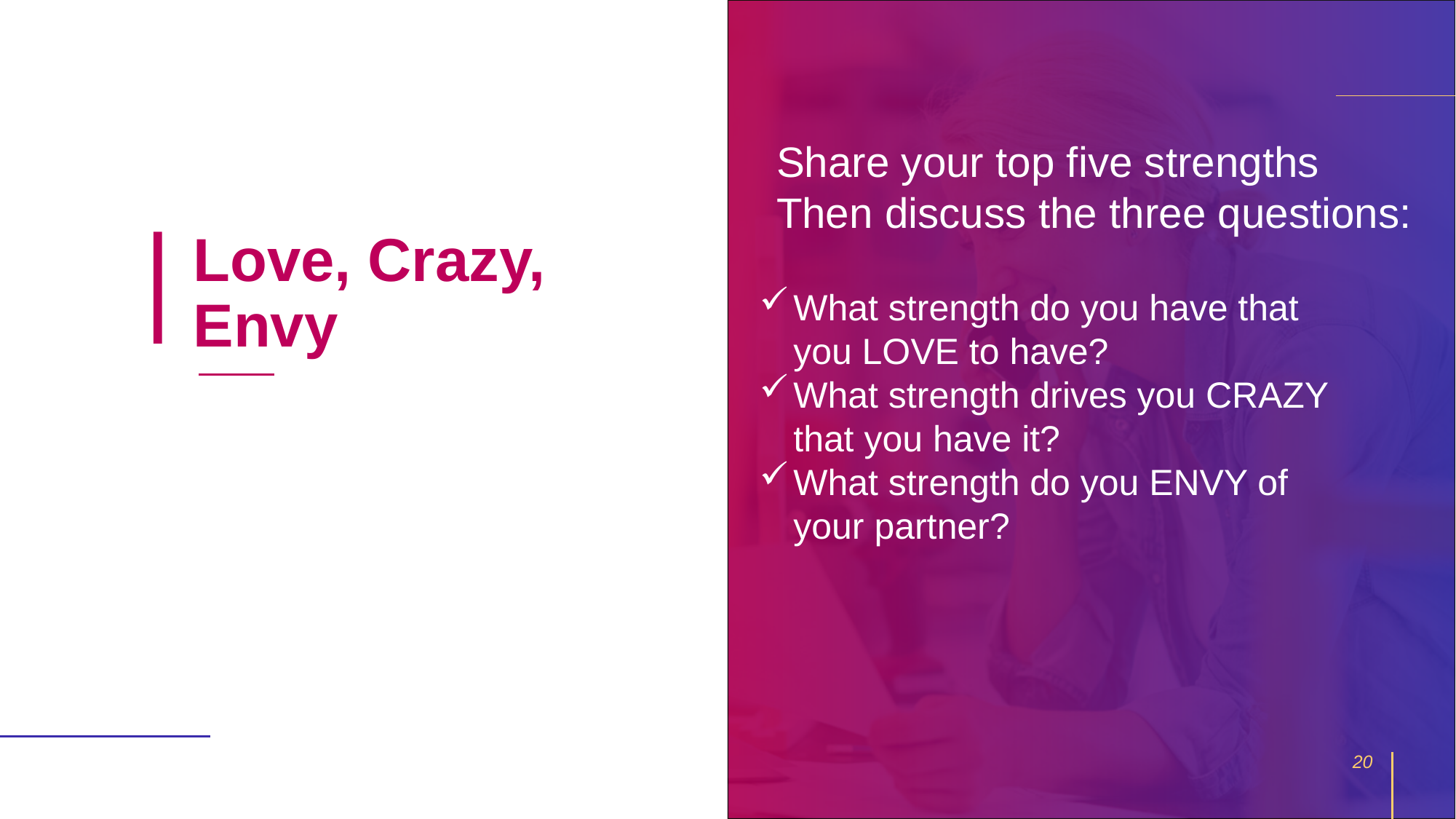

Share your top five strengths
Then discuss the three questions:
# Love, Crazy, Envy
What strength do you have that you LOVE to have?
What strength drives you CRAZY that you have it?
What strength do you ENVY of your partner?
20